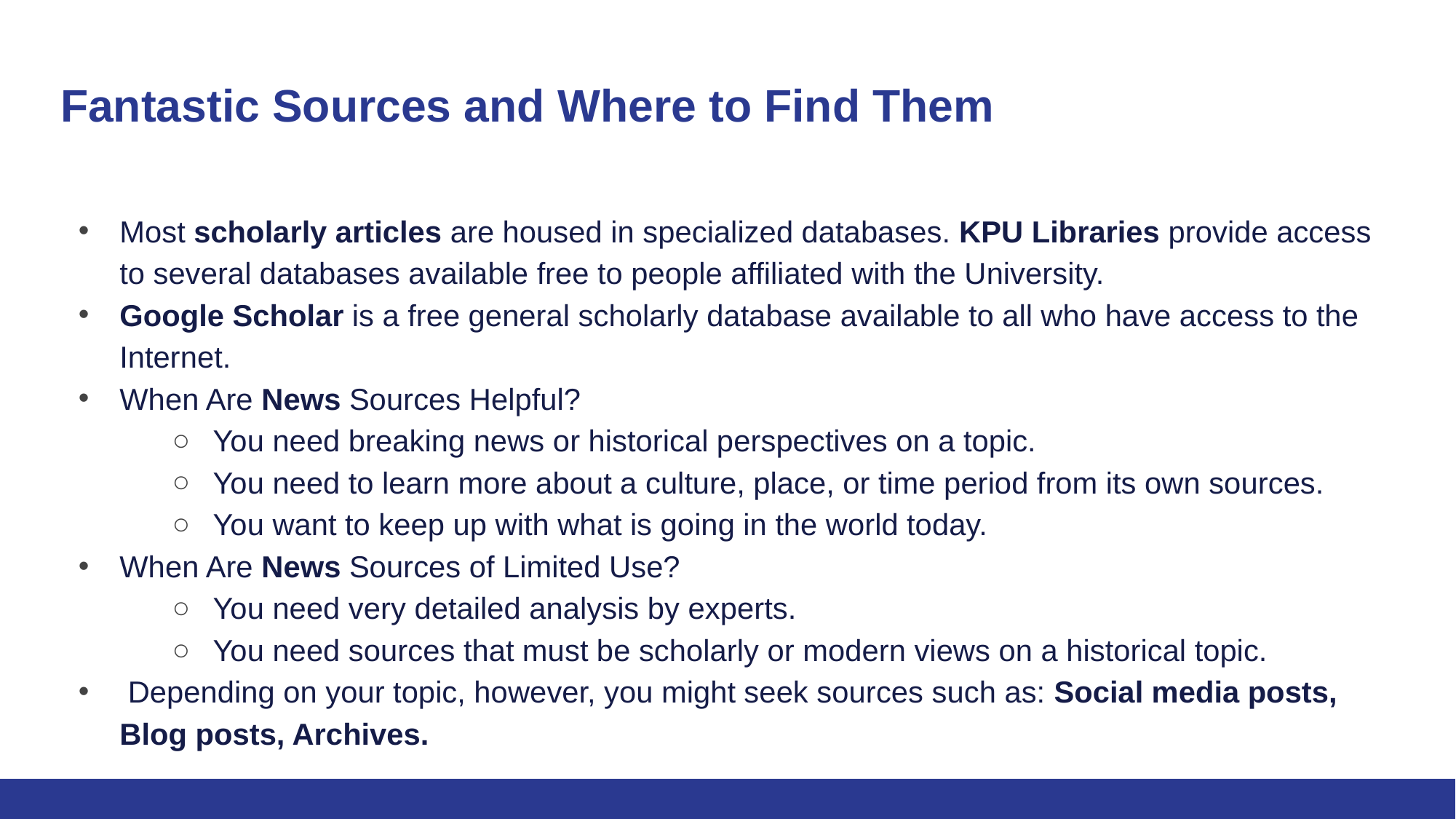

# Fantastic Sources and Where to Find Them
Most scholarly articles are housed in specialized databases. KPU Libraries provide access to several databases available free to people affiliated with the University.
Google Scholar is a free general scholarly database available to all who have access to the Internet.
When Are News Sources Helpful?
You need breaking news or historical perspectives on a topic.
You need to learn more about a culture, place, or time period from its own sources.
You want to keep up with what is going in the world today.
When Are News Sources of Limited Use?
You need very detailed analysis by experts.
You need sources that must be scholarly or modern views on a historical topic.
 Depending on your topic, however, you might seek sources such as: Social media posts, Blog posts, Archives.